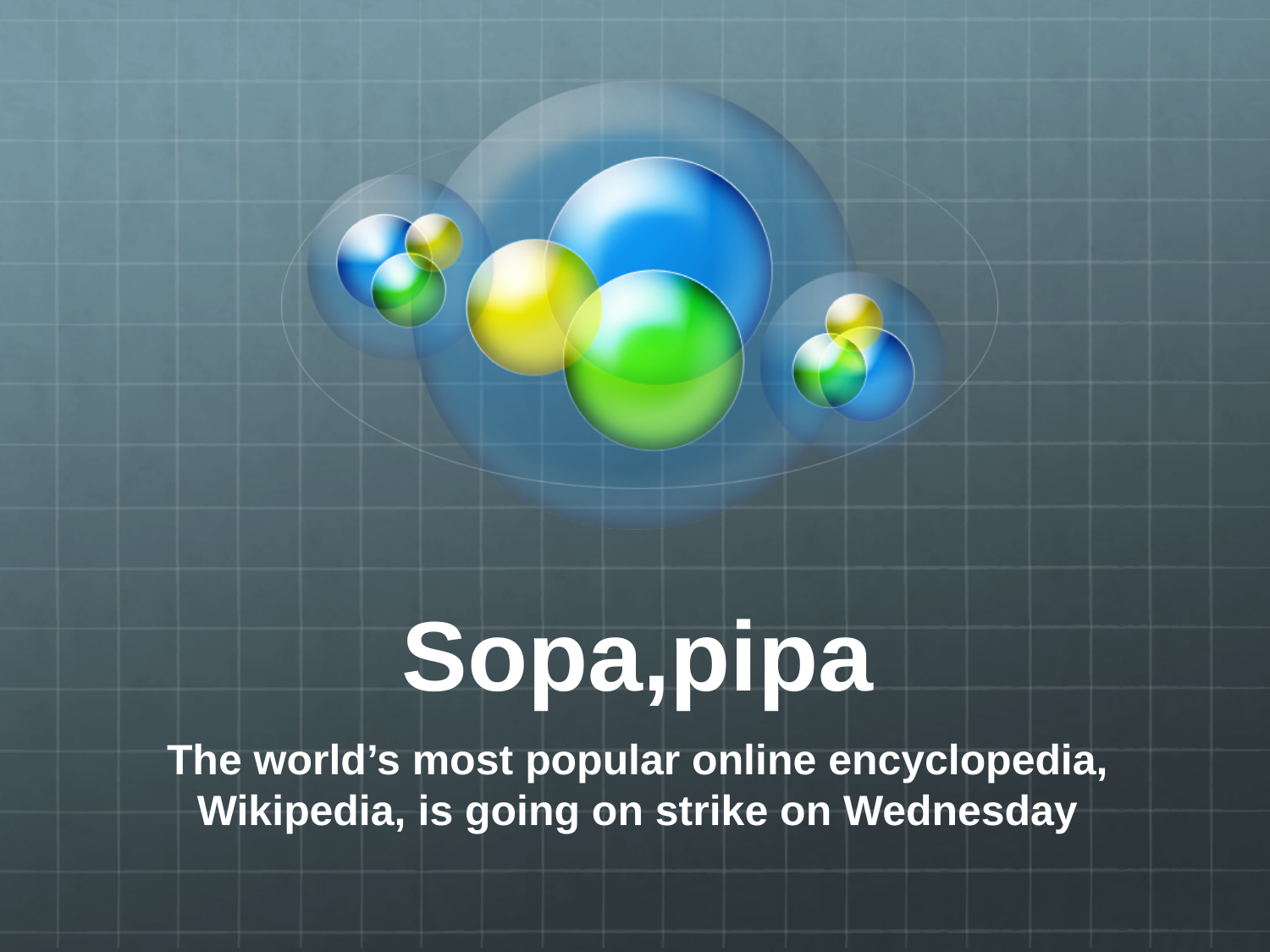

# Sopa,pipa
The world’s most popular online encyclopedia, Wikipedia, is going on strike on Wednesday